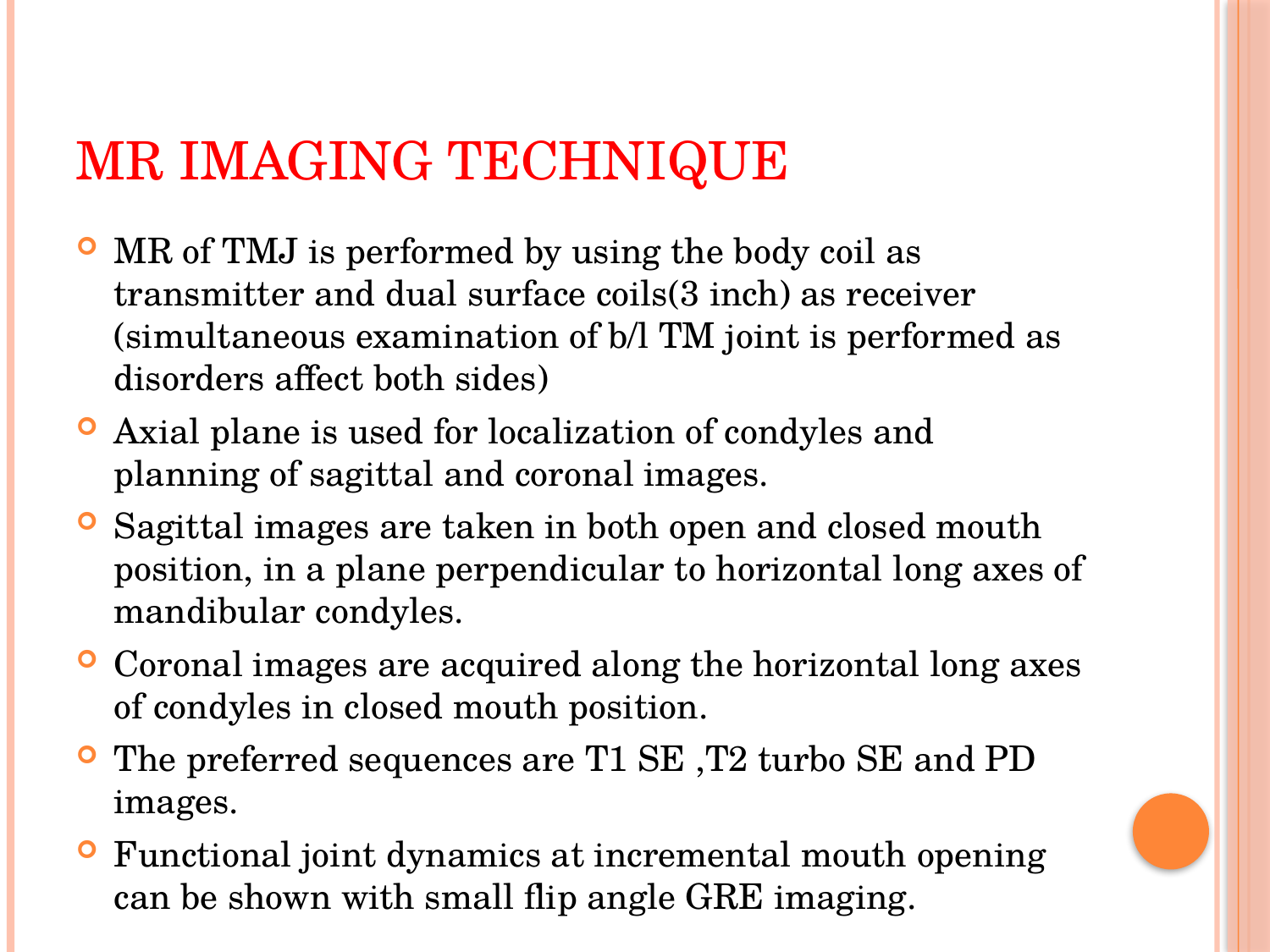

# MR IMAGING TECHNIQUE
MR of TMJ is performed by using the body coil as transmitter and dual surface coils(3 inch) as receiver (simultaneous examination of b/l TM joint is performed as disorders affect both sides)
Axial plane is used for localization of condyles and planning of sagittal and coronal images.
Sagittal images are taken in both open and closed mouth position, in a plane perpendicular to horizontal long axes of mandibular condyles.
Coronal images are acquired along the horizontal long axes of condyles in closed mouth position.
The preferred sequences are T1 SE ,T2 turbo SE and PD images.
Functional joint dynamics at incremental mouth opening can be shown with small flip angle GRE imaging.